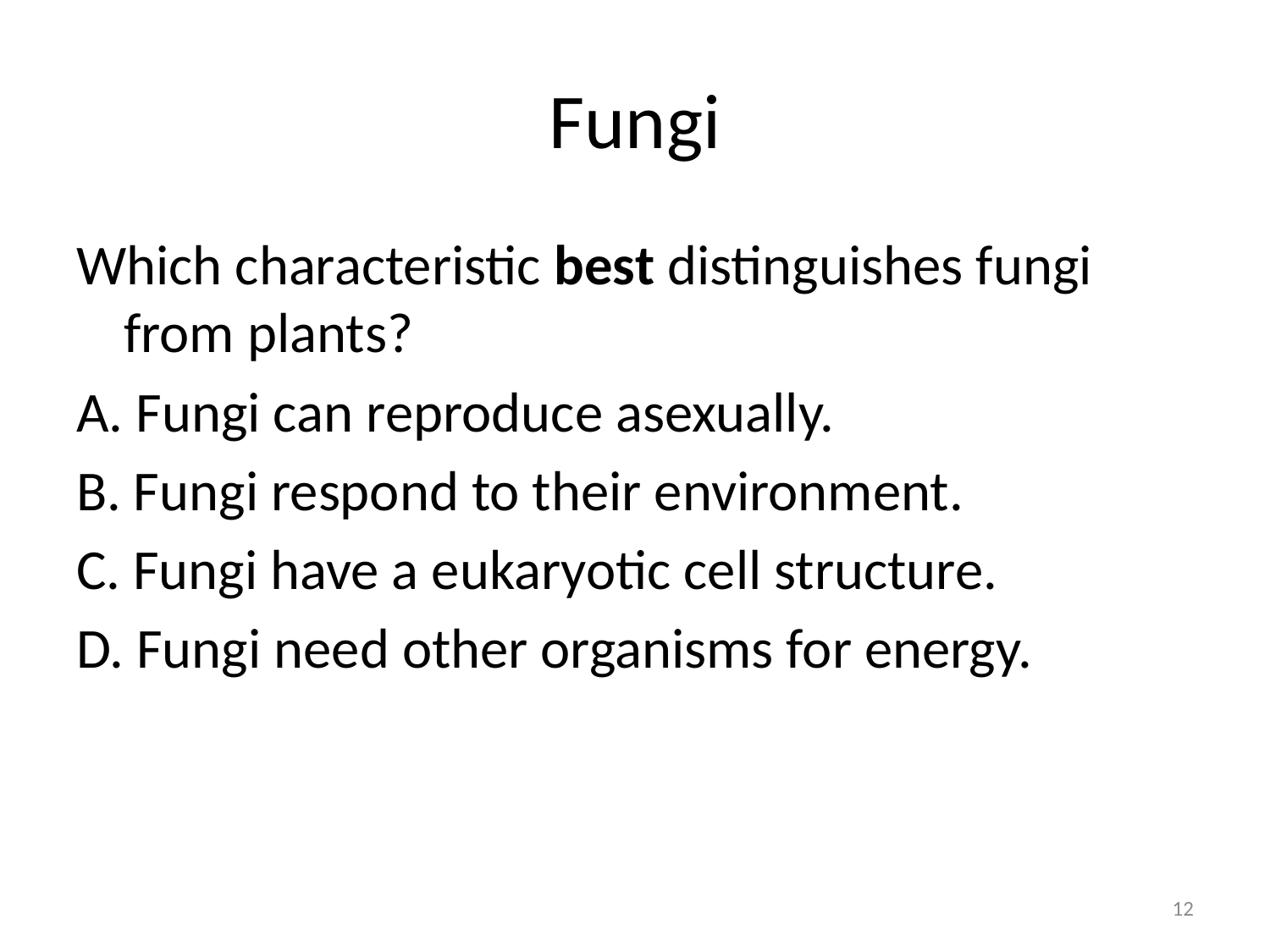

# Fungi
Which characteristic best distinguishes fungi from plants?
A. Fungi can reproduce asexually.
B. Fungi respond to their environment.
C. Fungi have a eukaryotic cell structure.
D. Fungi need other organisms for energy.
12